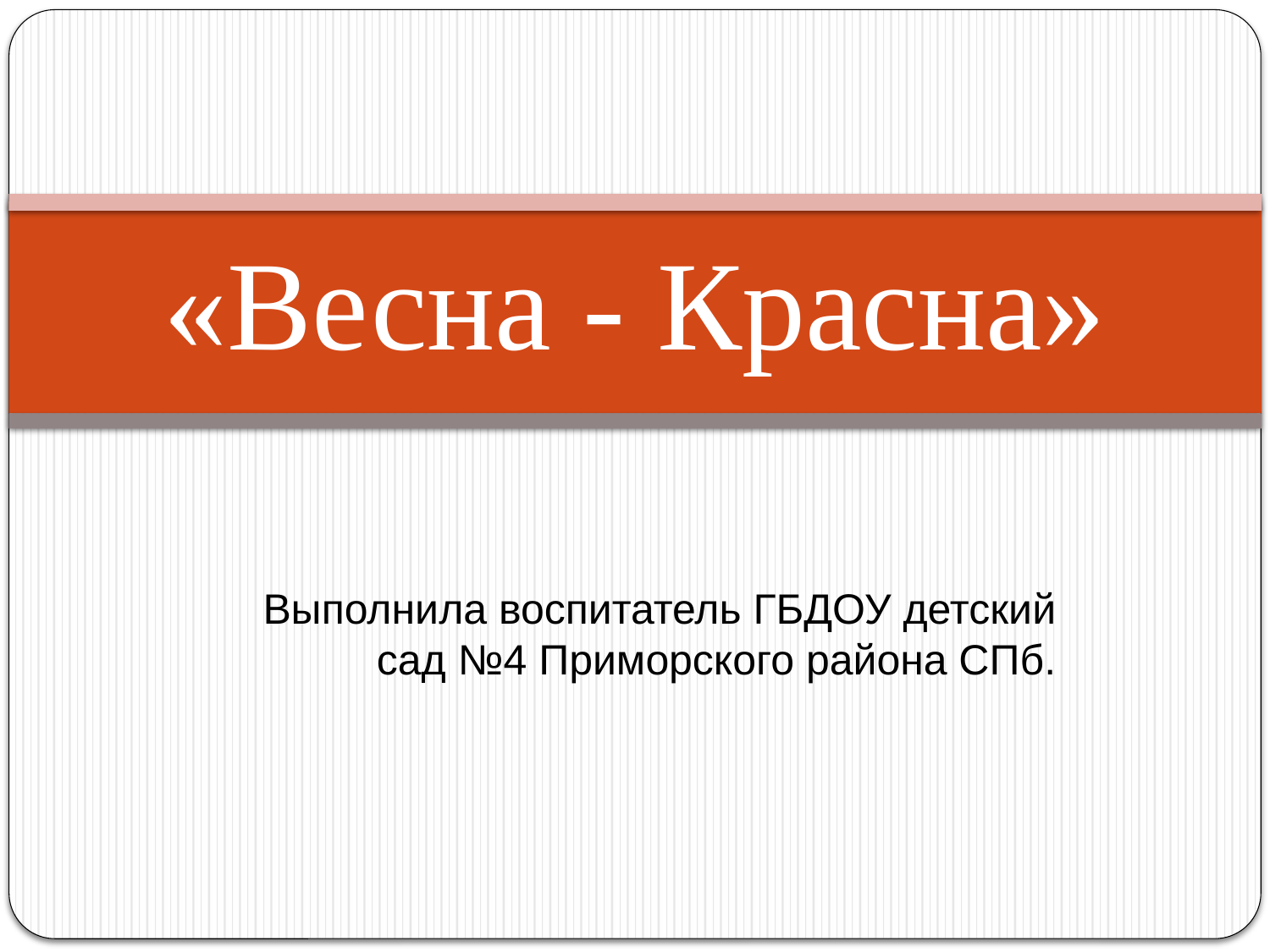

# «Весна - Красна»
Выполнила воспитатель ГБДОУ детский сад №4 Приморского района СПб.